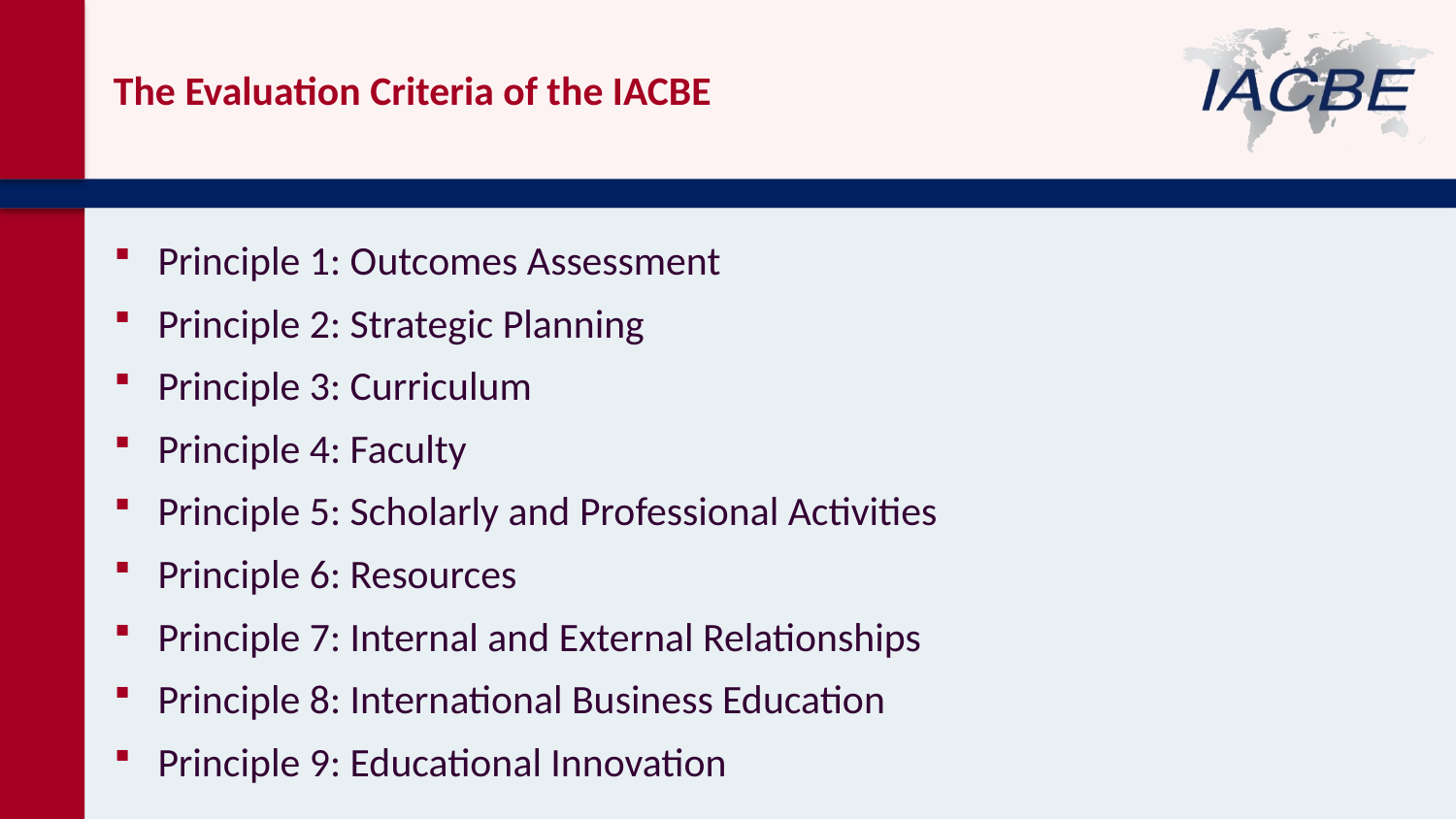

The Evaluation Criteria of the IACBE

Principle 1: Outcomes Assessment
Principle 2: Strategic Planning
Principle 3: Curriculum
Principle 4: Faculty
Principle 5: Scholarly and Professional Activities
Principle 6: Resources
Principle 7: Internal and External Relationships
Principle 8: International Business Education
Principle 9: Educational Innovation